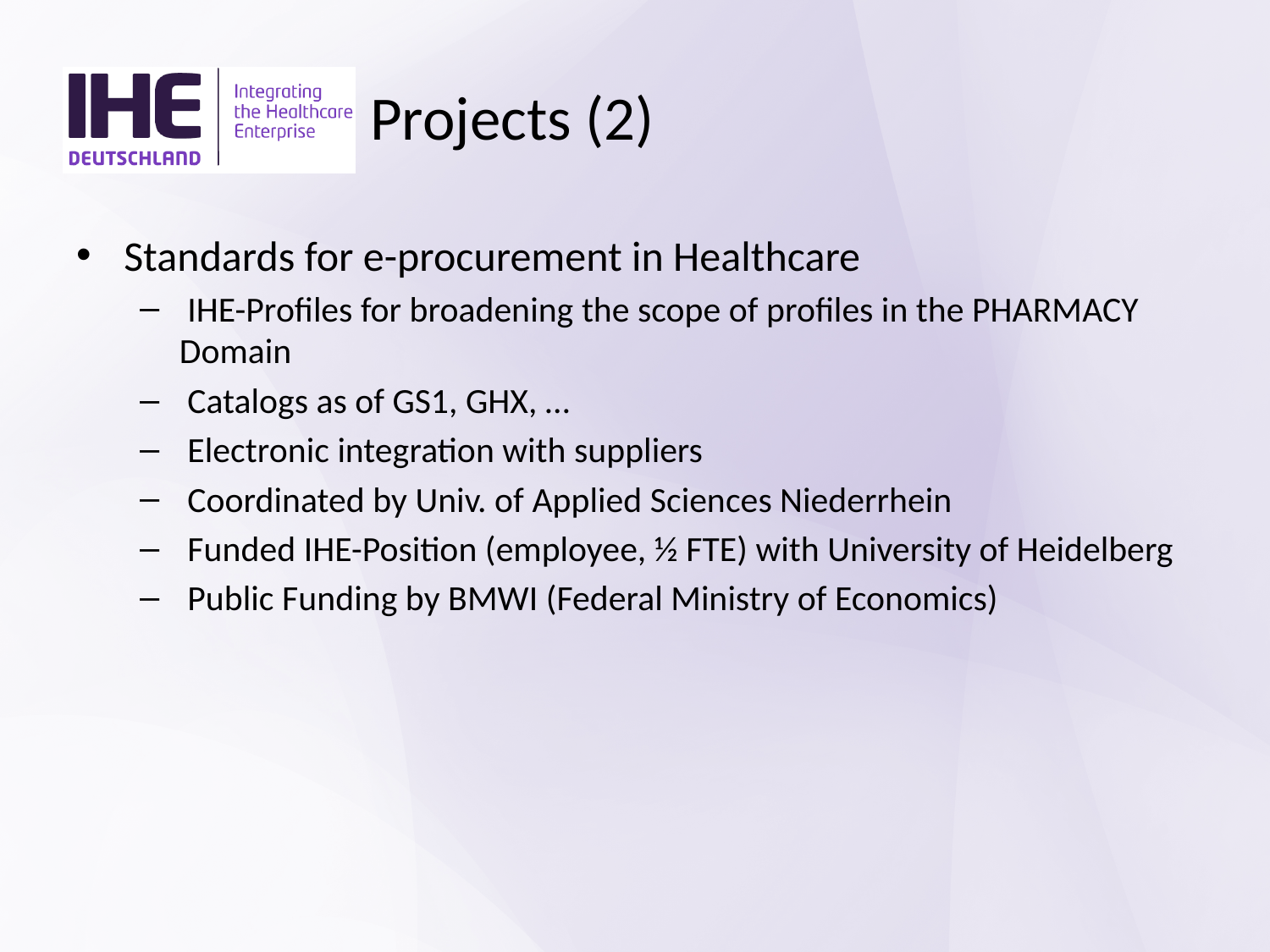

# Projects (2)
Standards for e-procurement in Healthcare
 IHE-Profiles for broadening the scope of profiles in the PHARMACY Domain
 Catalogs as of GS1, GHX, …
 Electronic integration with suppliers
 Coordinated by Univ. of Applied Sciences Niederrhein
 Funded IHE-Position (employee, ½ FTE) with University of Heidelberg
 Public Funding by BMWI (Federal Ministry of Economics)